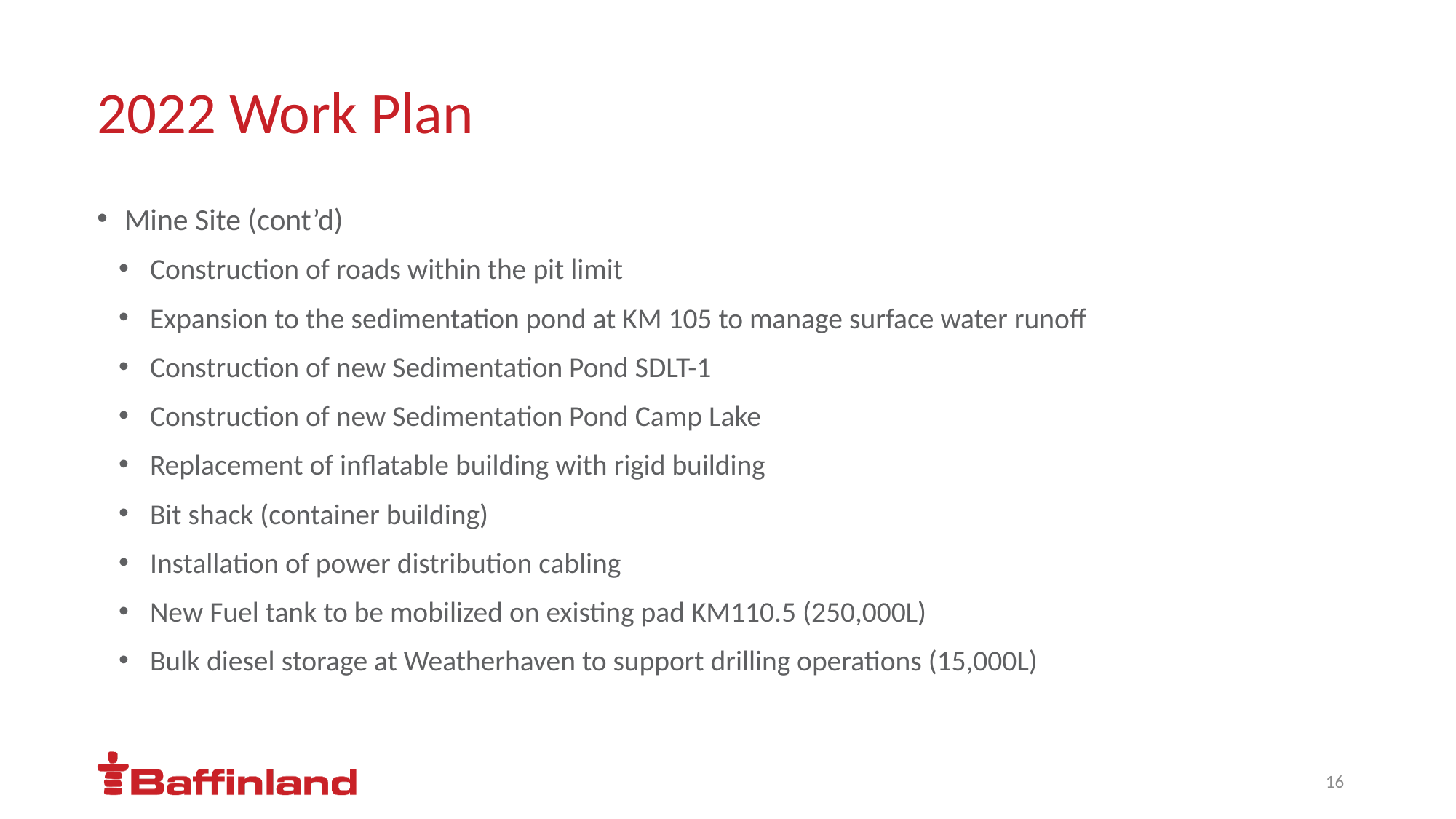

# 2022 Work Plan
Mine Site (cont’d)
Construction of roads within the pit limit
Expansion to the sedimentation pond at KM 105 to manage surface water runoff
Construction of new Sedimentation Pond SDLT-1
Construction of new Sedimentation Pond Camp Lake
Replacement of inflatable building with rigid building
Bit shack (container building)
Installation of power distribution cabling
New Fuel tank to be mobilized on existing pad KM110.5 (250,000L)
Bulk diesel storage at Weatherhaven to support drilling operations (15,000L)

16